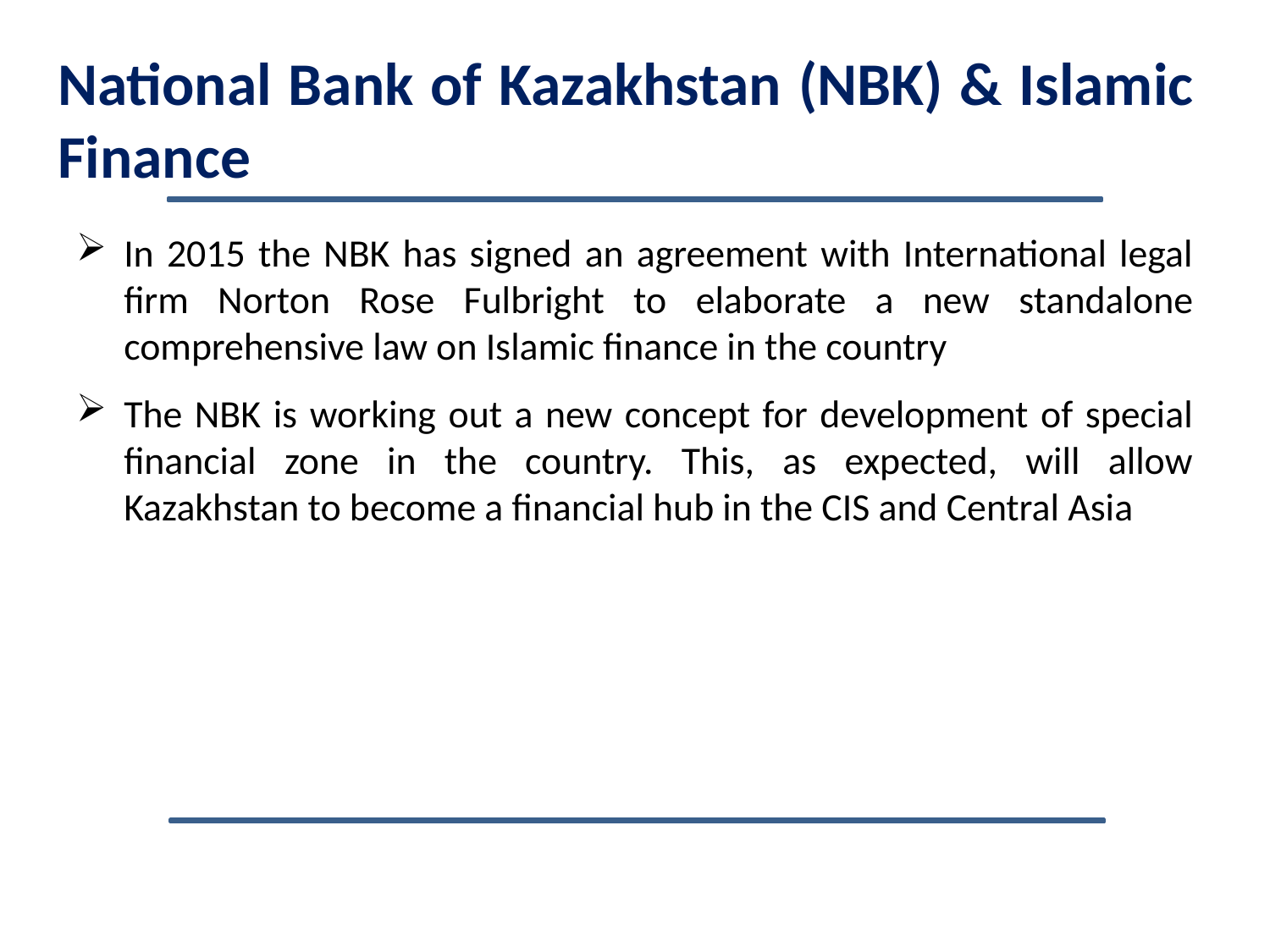

# National Bank of Kazakhstan (NBK) & Islamic Finance

In 2015 the NBK has signed an agreement with International legal firm Norton Rose Fulbright to elaborate a new standalone comprehensive law on Islamic finance in the country
The NBK is working out a new concept for development of special financial zone in the country. This, as expected, will allow Kazakhstan to become a financial hub in the CIS and Central Asia